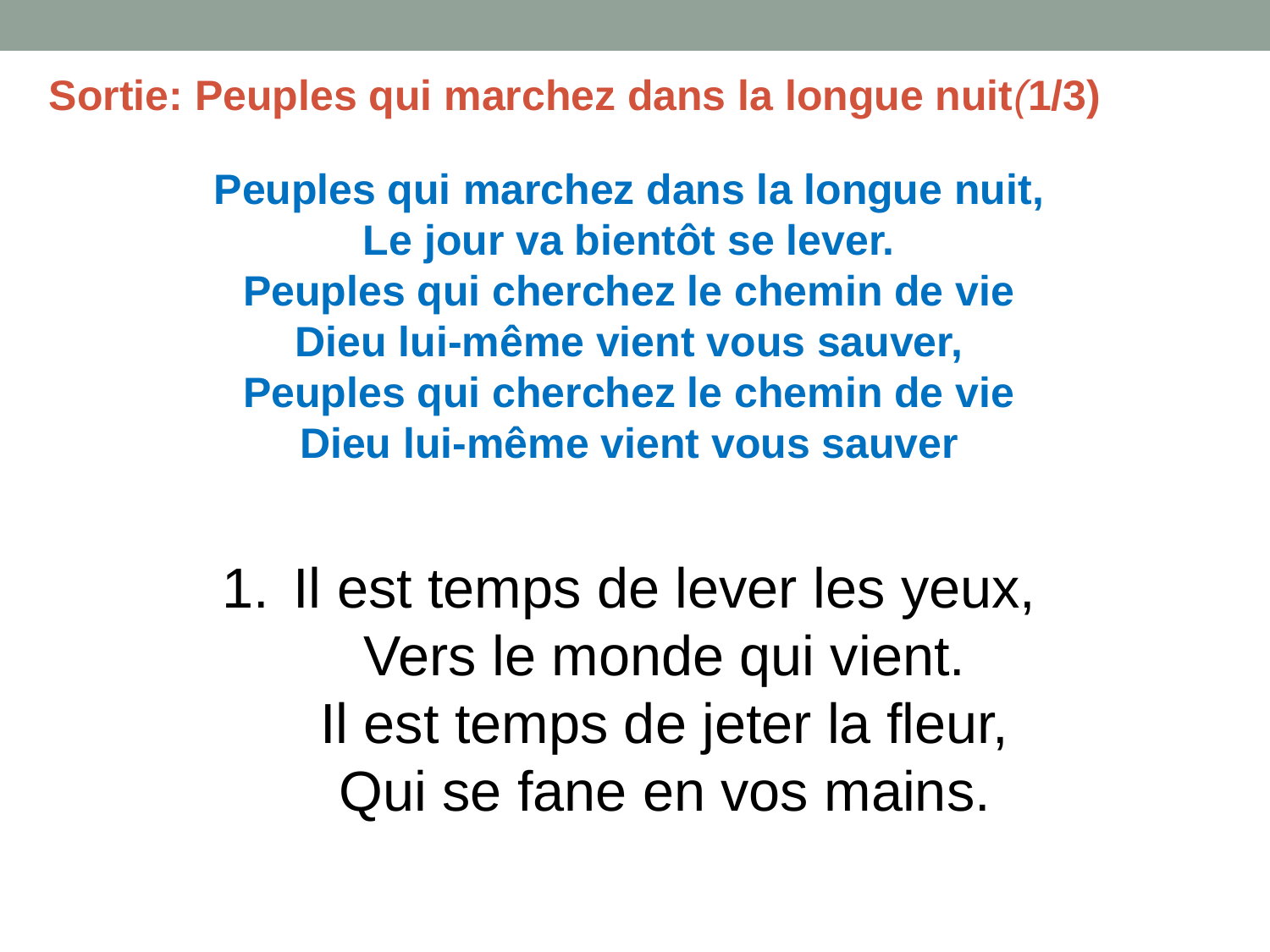

Sortie: Peuples qui marchez dans la longue nuit(1/3)

Peuples qui marchez dans la longue nuit,
Le jour va bientôt se lever.
Peuples qui cherchez le chemin de vie
Dieu lui-même vient vous sauver,
Peuples qui cherchez le chemin de vie
Dieu lui-même vient vous sauver

Il est temps de lever les yeux,
Vers le monde qui vient.
Il est temps de jeter la fleur,
Qui se fane en vos mains.